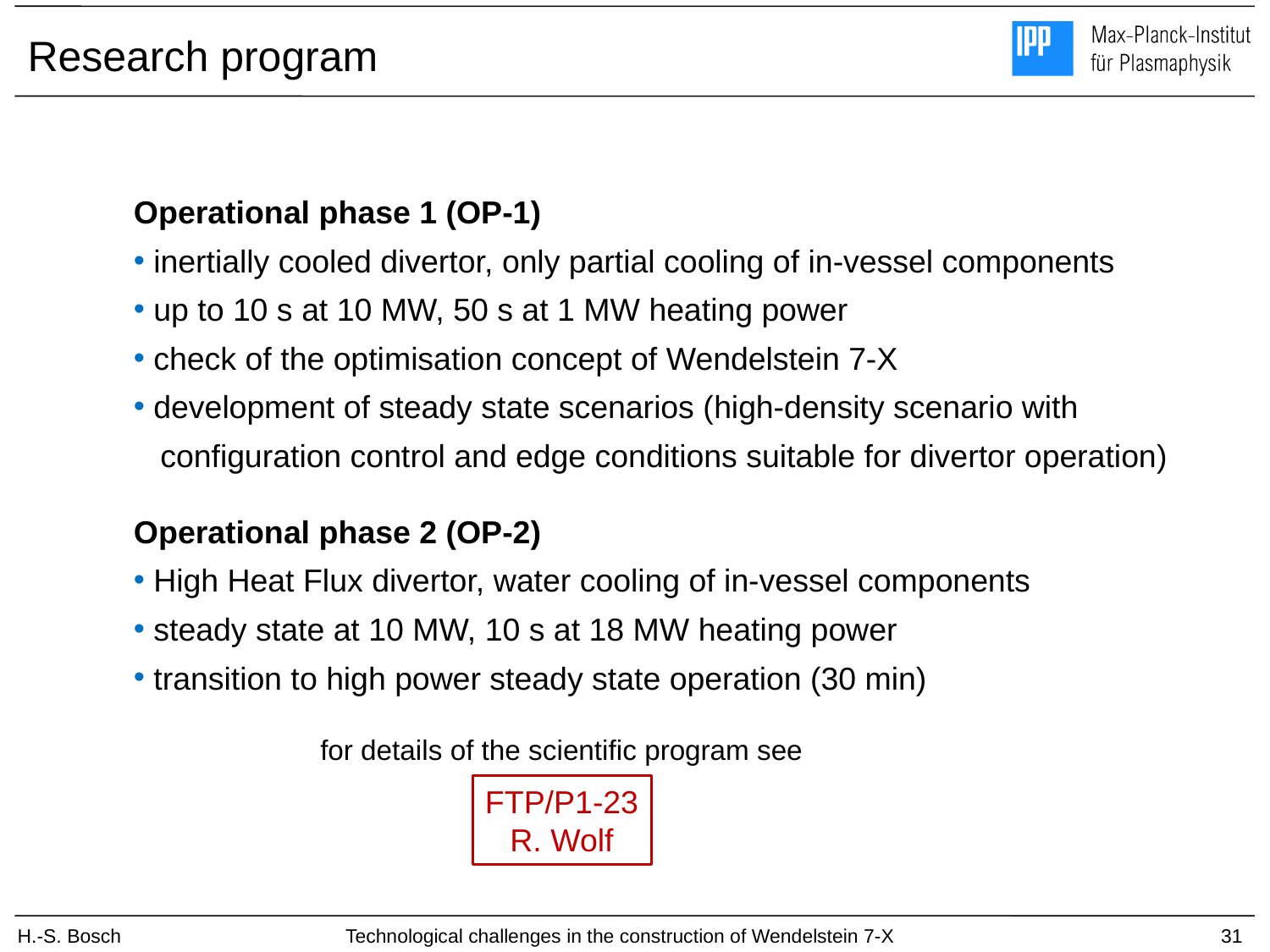

# Research program
Operational phase 1 (OP-1)
 inertially cooled divertor, only partial cooling of in-vessel components
 up to 10 s at 10 MW, 50 s at 1 MW heating power
 check of the optimisation concept of Wendelstein 7-X
 development of steady state scenarios (high-density scenario with
   configuration control and edge conditions suitable for divertor operation)

Operational phase 2 (OP-2)
 High Heat Flux divertor, water cooling of in-vessel components
 steady state at 10 MW, 10 s at 18 MW heating power
 transition to high power steady state operation (30 min)
for details of the scientific program see
FTP/P1-23
R. Wolf
H.-S. Bosch
Technological challenges in the construction of Wendelstein 7-X
31